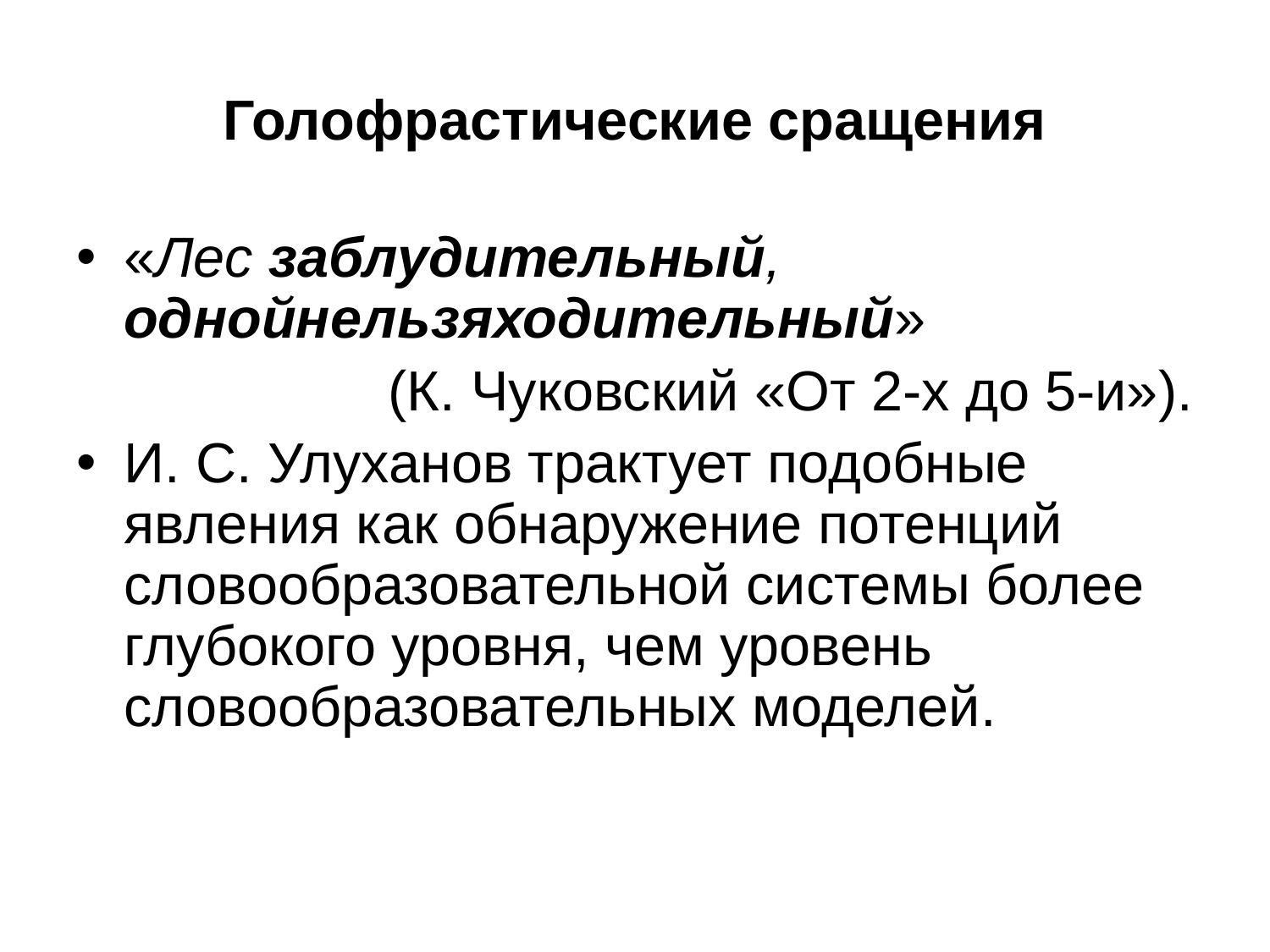

# Голофрастические сращения
«Лес заблудительный, однойнельзяходительный»
	(К. Чуковский «От 2-х до 5-и»).
И. С. Улуханов трактует подобные явления как обнаружение потенций словообразовательной системы более глубокого уровня, чем уровень словообразовательных моделей.